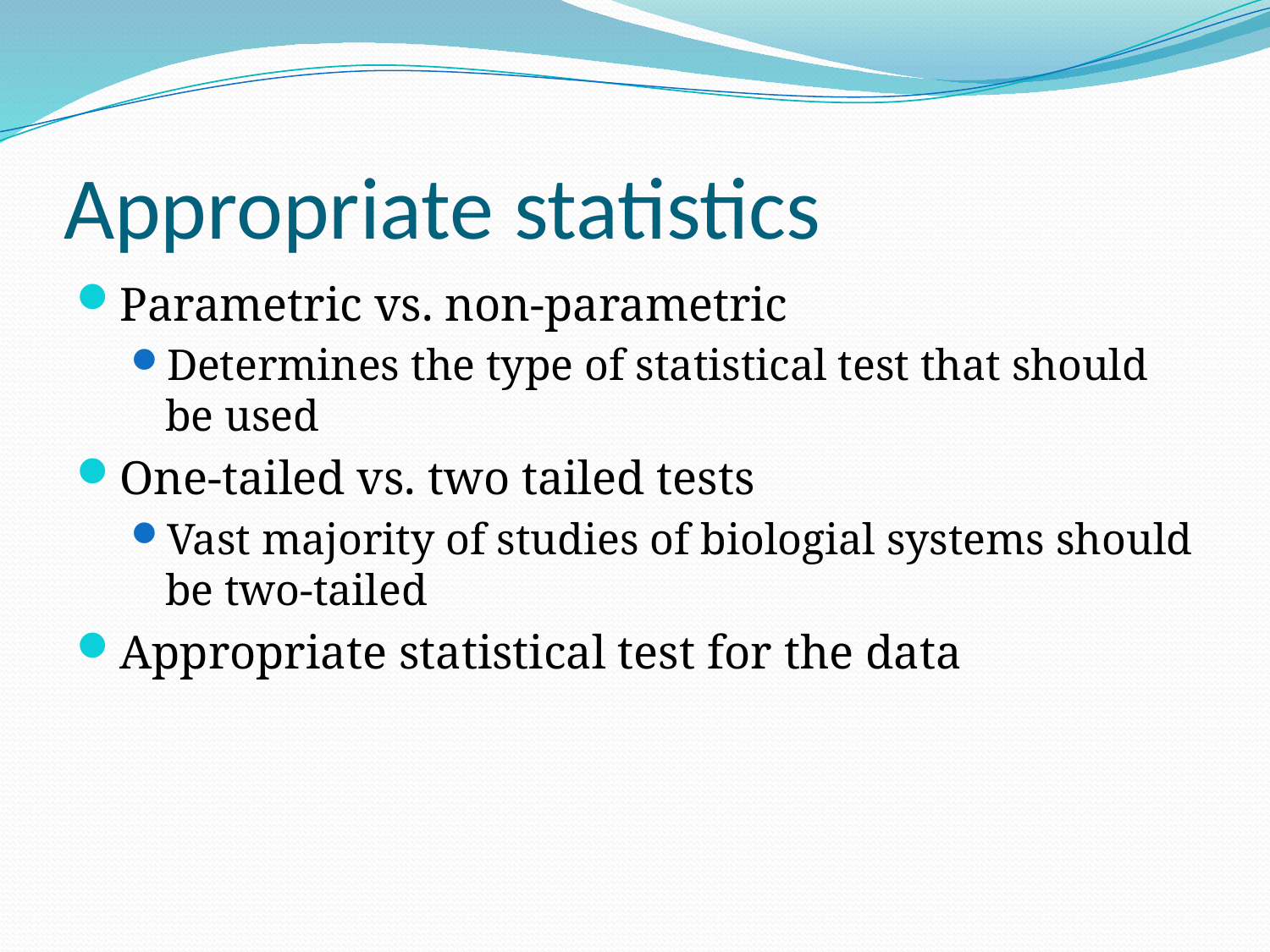

# Appropriate statistics
Parametric vs. non-parametric
Determines the type of statistical test that should be used
One-tailed vs. two tailed tests
Vast majority of studies of biologial systems should be two-tailed
Appropriate statistical test for the data